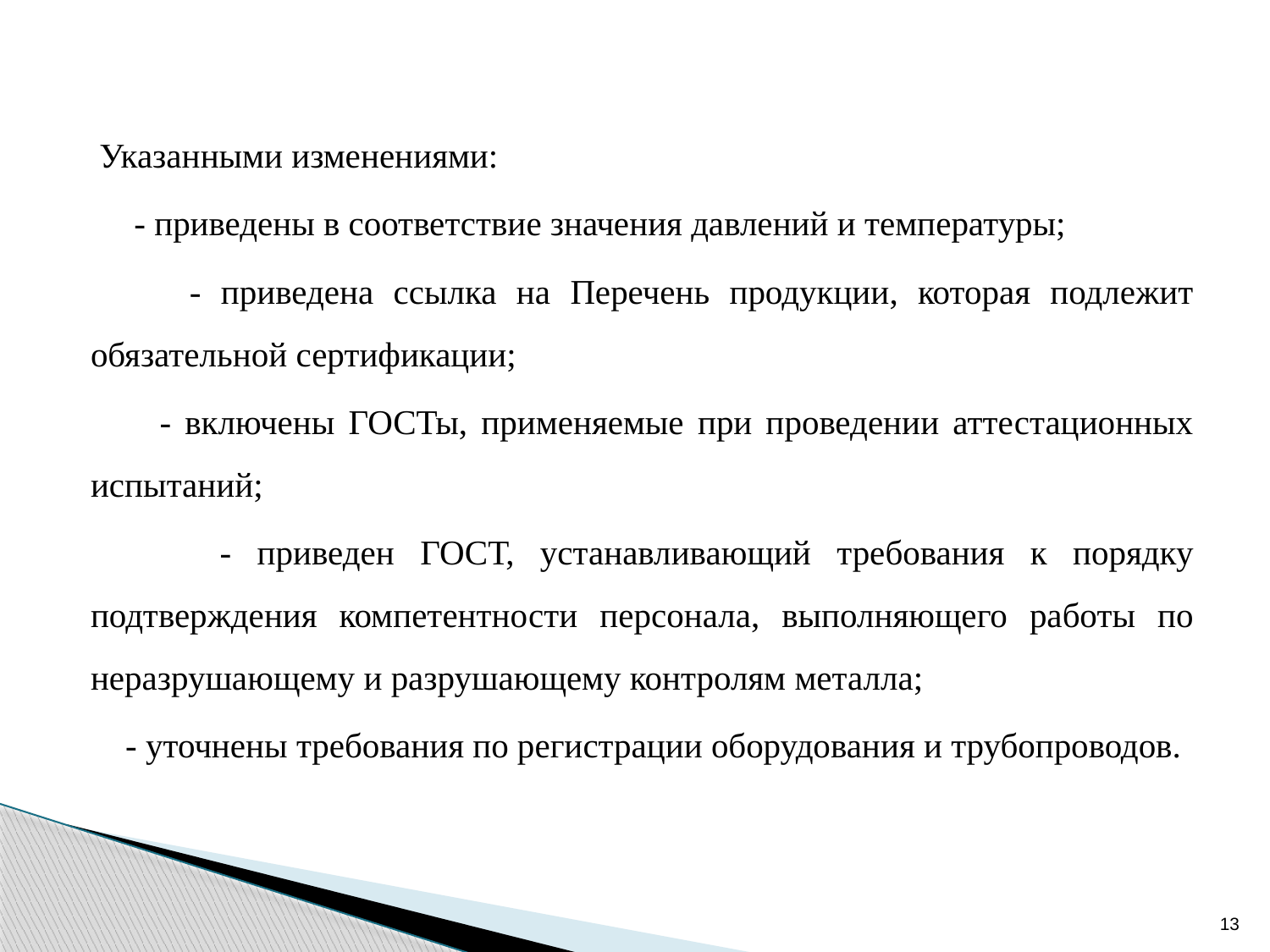

Указанными изменениями:
     - приведены в соответствие значения давлений и температуры;
     - приведена ссылка на Перечень продукции, которая подлежит обязательной сертификации;
     - включены ГОСТы, применяемые при проведении аттестационных испытаний;
     - приведен ГОСТ, устанавливающий требования к порядку подтверждения компетентности персонала, выполняющего работы по неразрушающему и разрушающему контролям металла;
    - уточнены требования по регистрации оборудования и трубопроводов.
13